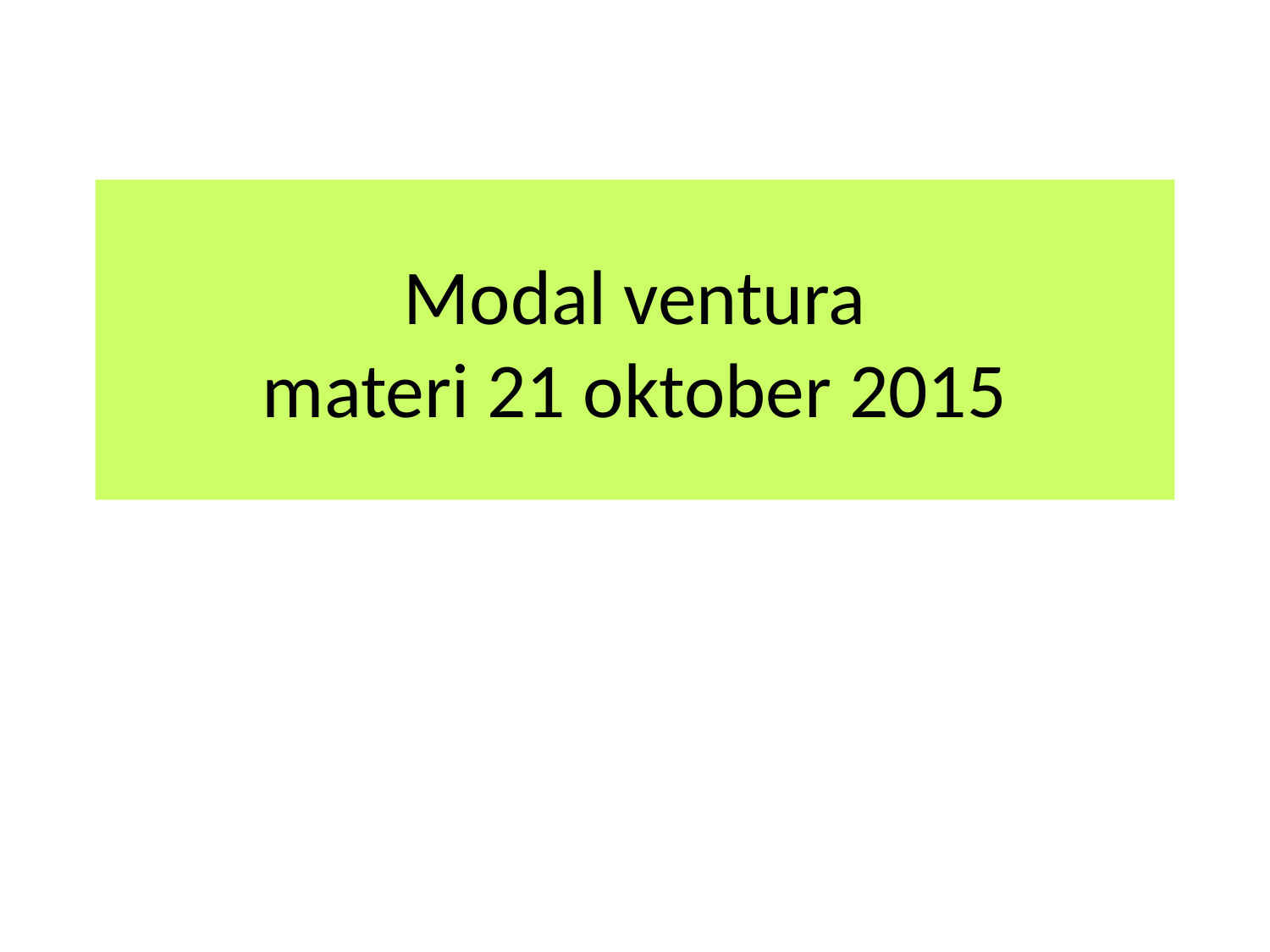

# Modal ventura materi 21 oktober 2015